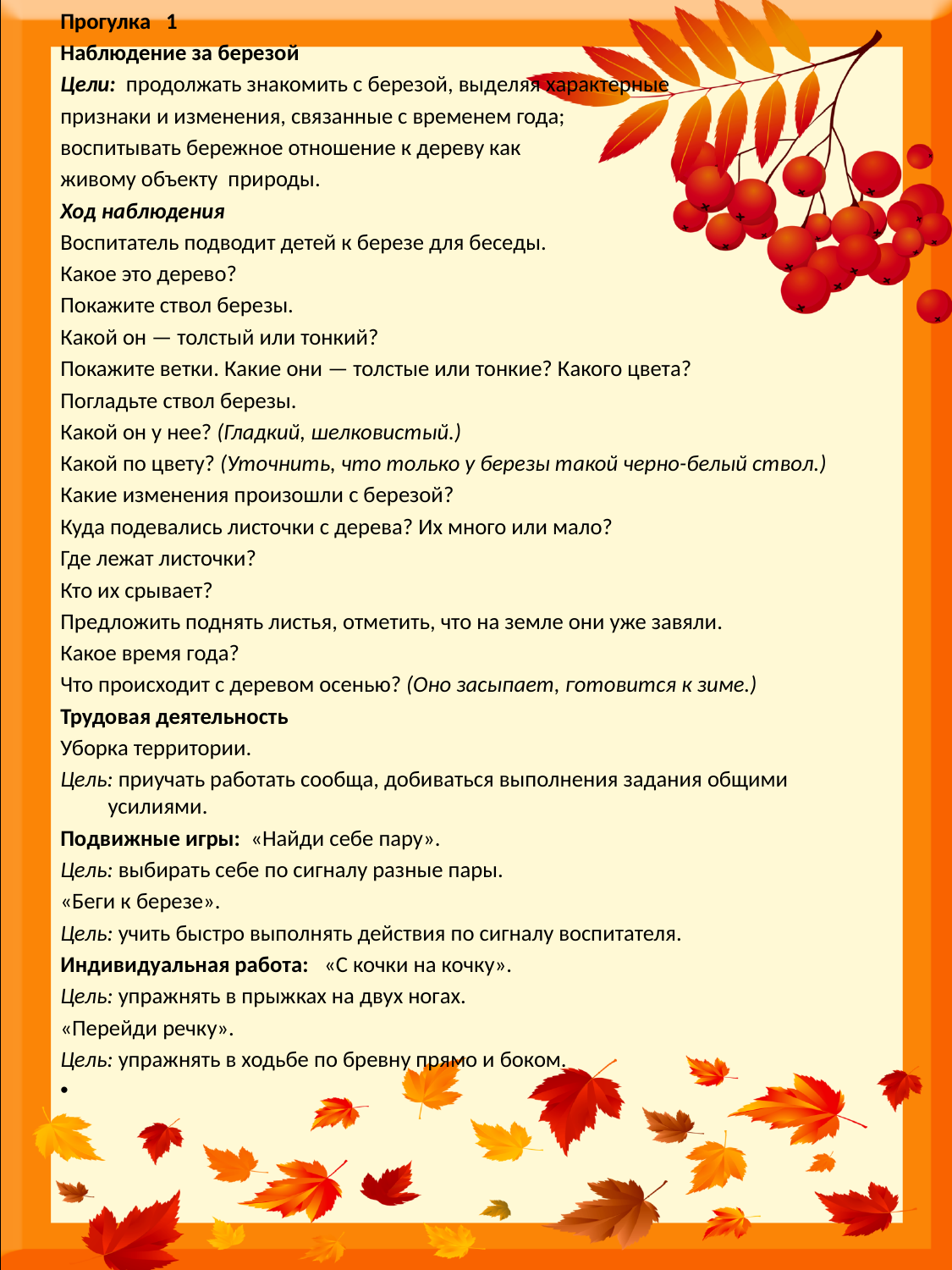

Прогулка   1
Наблюдение за березой
Цели:  продолжать знакомить с березой, выделяя характерные
признаки и изменения, связанные с временем года;
воспитывать бережное отношение к дереву как
живому объекту  природы.
Ход наблюдения
Воспитатель подводит детей к березе для беседы.
Какое это дерево?
Покажите ствол березы.
Какой он — толстый или тонкий?
Покажите ветки. Какие они — толстые или тонкие? Какого цвета?
Погладьте ствол березы.
Какой он у нее? (Гладкий, шелковистый.)
Какой по цвету? (Уточнить, что только у березы такой черно-белый ствол.)
Какие изменения произошли с березой?
Куда подевались листочки с дерева? Их много или мало?
Где лежат листочки?
Кто их срывает?
Предложить поднять листья, отметить, что на земле они уже завя­ли.
Какое время года?
Что происходит с деревом осенью? (Оно засыпает, готовится к зиме.)
Трудовая деятельность
Уборка территории.
Цель: приучать работать сообща, добиваться выполнения задания общими усилиями.
Подвижные игры:  «Найди себе пару».
Цель: выбирать себе по сигналу разные пары.
«Беги к березе».
Цель: учить быстро выполнять действия по сигналу воспитателя.
Индивидуальная работа:   «С кочки на кочку».
Цель: упражнять в прыжках на двух ногах.
«Перейди речку».
Цель: упражнять в ходьбе по бревну прямо и боком.